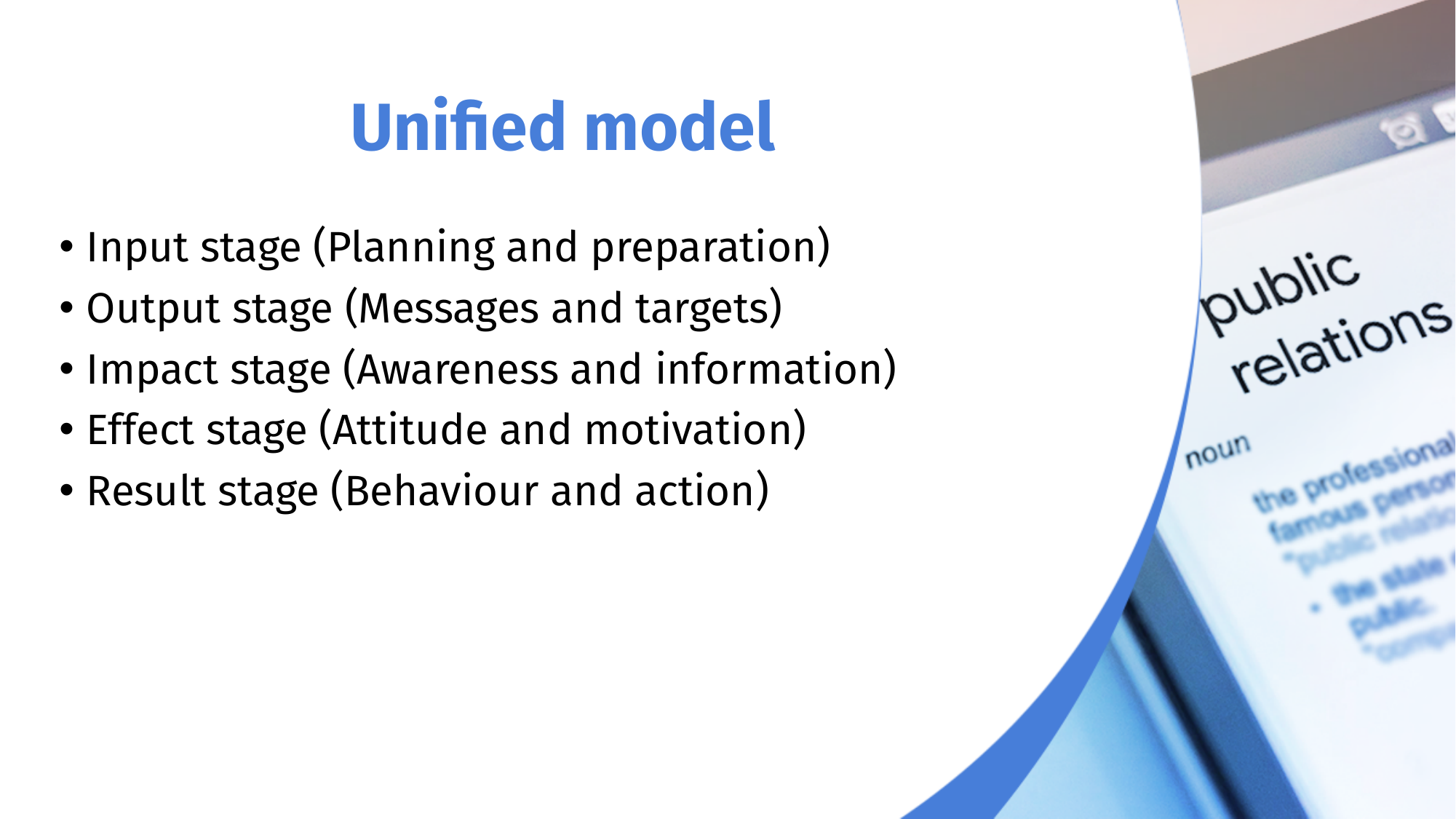

# Unified model
Input stage (Planning and preparation)
Output stage (Messages and targets)
Impact stage (Awareness and information)
Effect stage (Attitude and motivation)
Result stage (Behaviour and action)